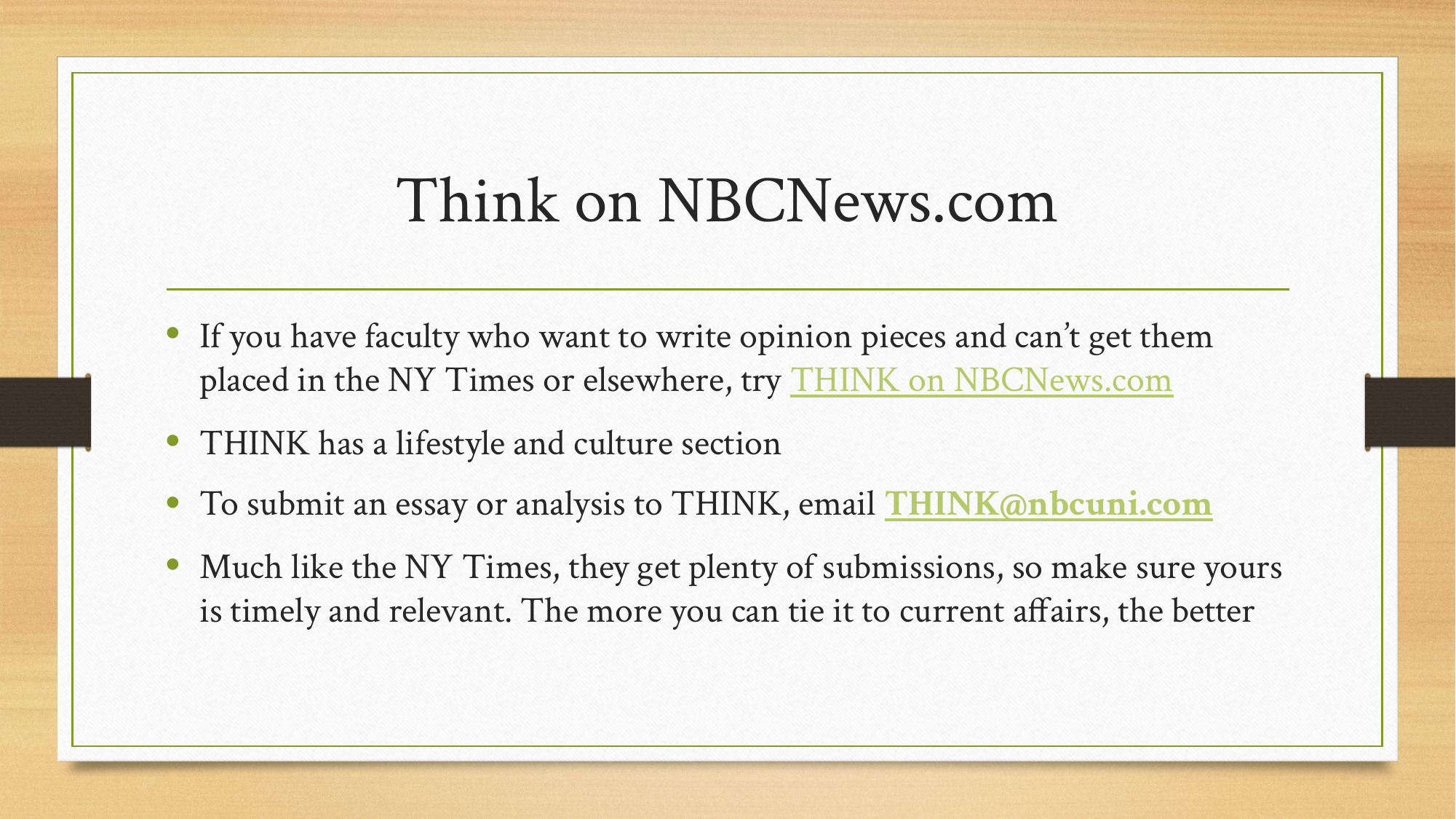

# Think on NBCNews.com
If you have faculty who want to write opinion pieces and can’t get them placed in the NY Times or elsewhere, try THINK on NBCNews.com
THINK has a lifestyle and culture section
To submit an essay or analysis to THINK, email THINK@nbcuni.com
Much like the NY Times, they get plenty of submissions, so make sure yours is timely and relevant. The more you can tie it to current affairs, the better